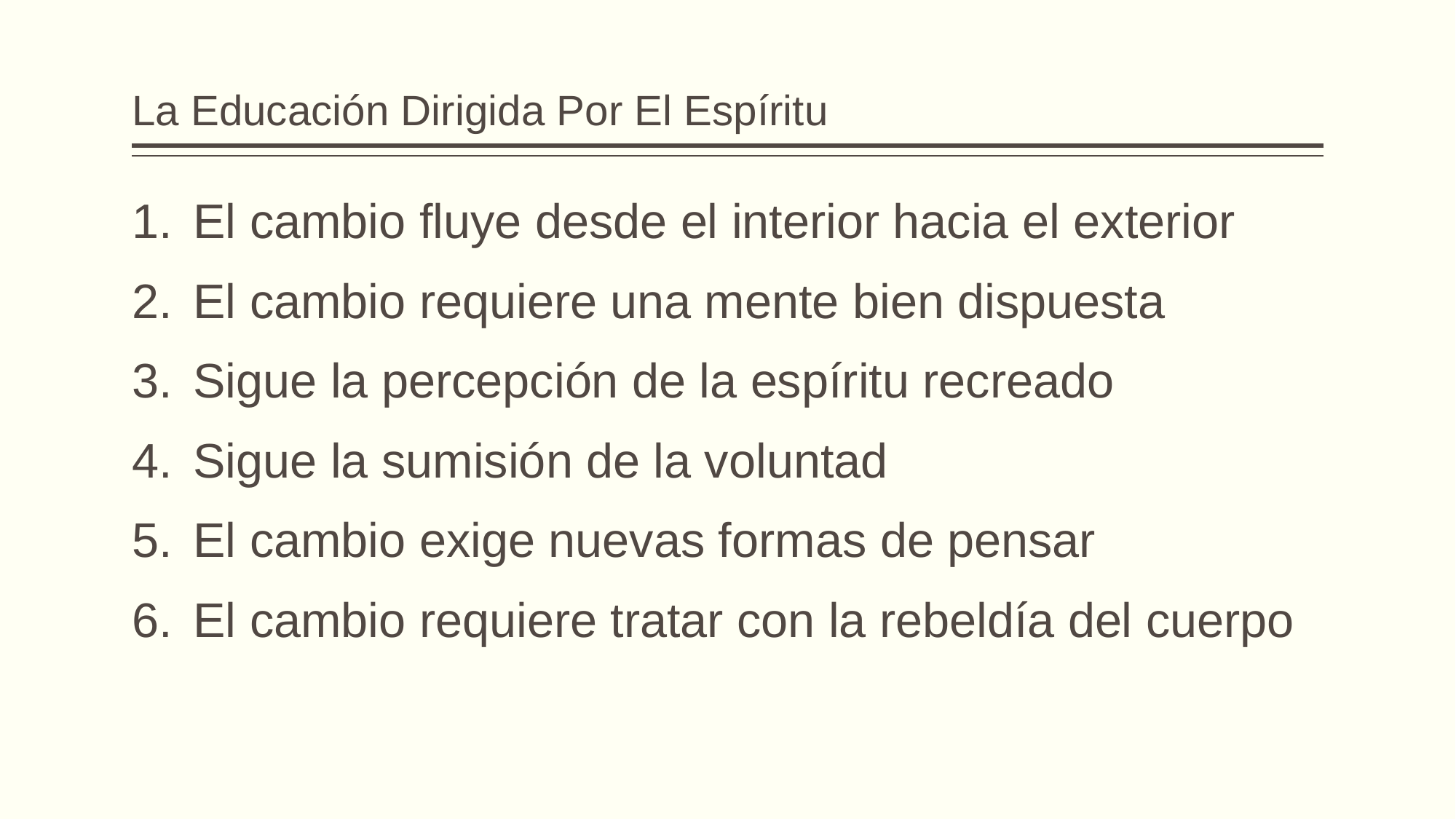

# La Educación Dirigida Por El Espíritu
El cambio fluye desde el interior hacia el exterior
El cambio requiere una mente bien dispuesta
Sigue la percepción de la espíritu recreado
Sigue la sumisión de la voluntad
El cambio exige nuevas formas de pensar
El cambio requiere tratar con la rebeldía del cuerpo